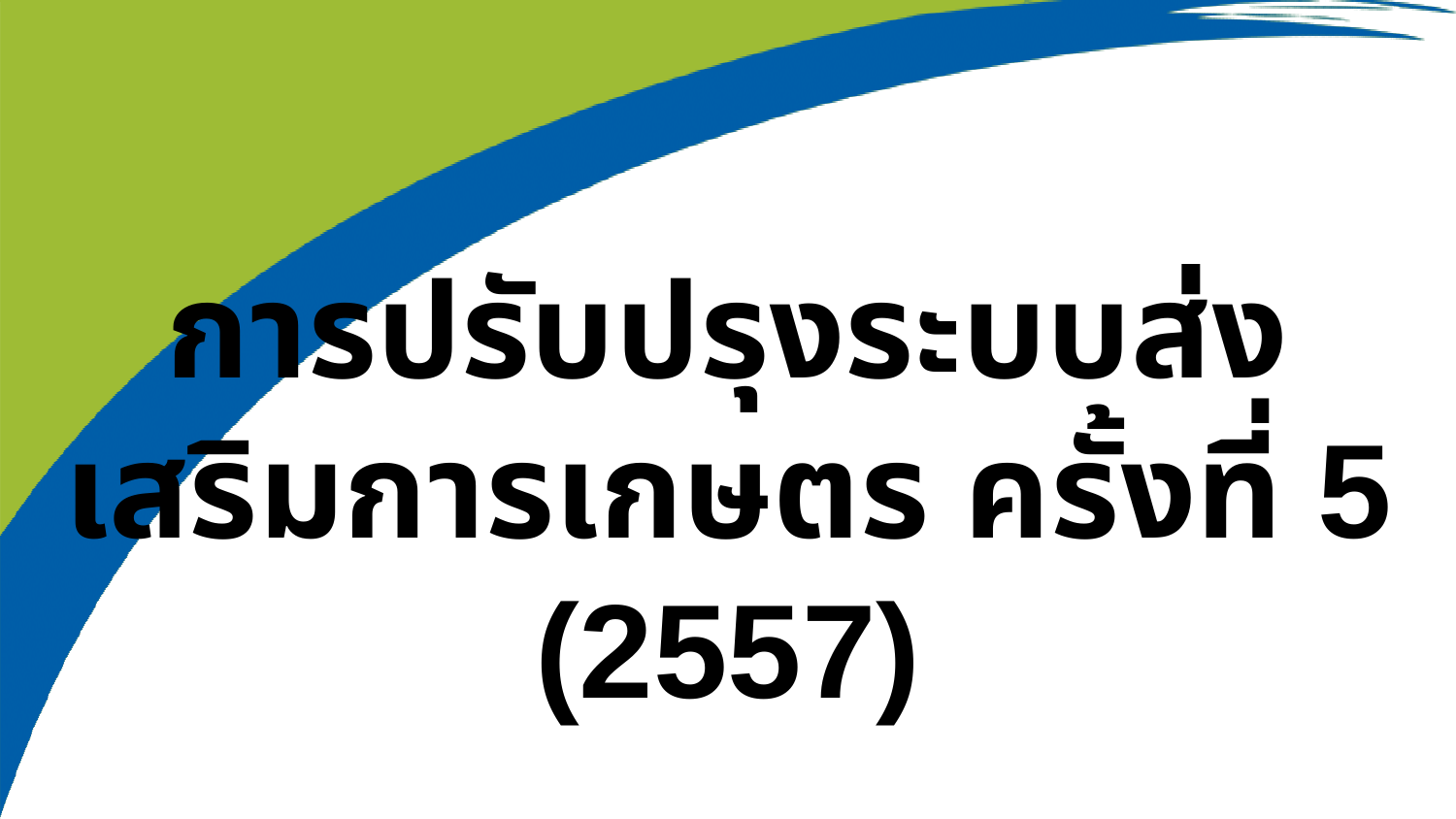

การปรับปรุงระบบส่งเสริมการเกษตร ครั้งที่ 5 (2557)